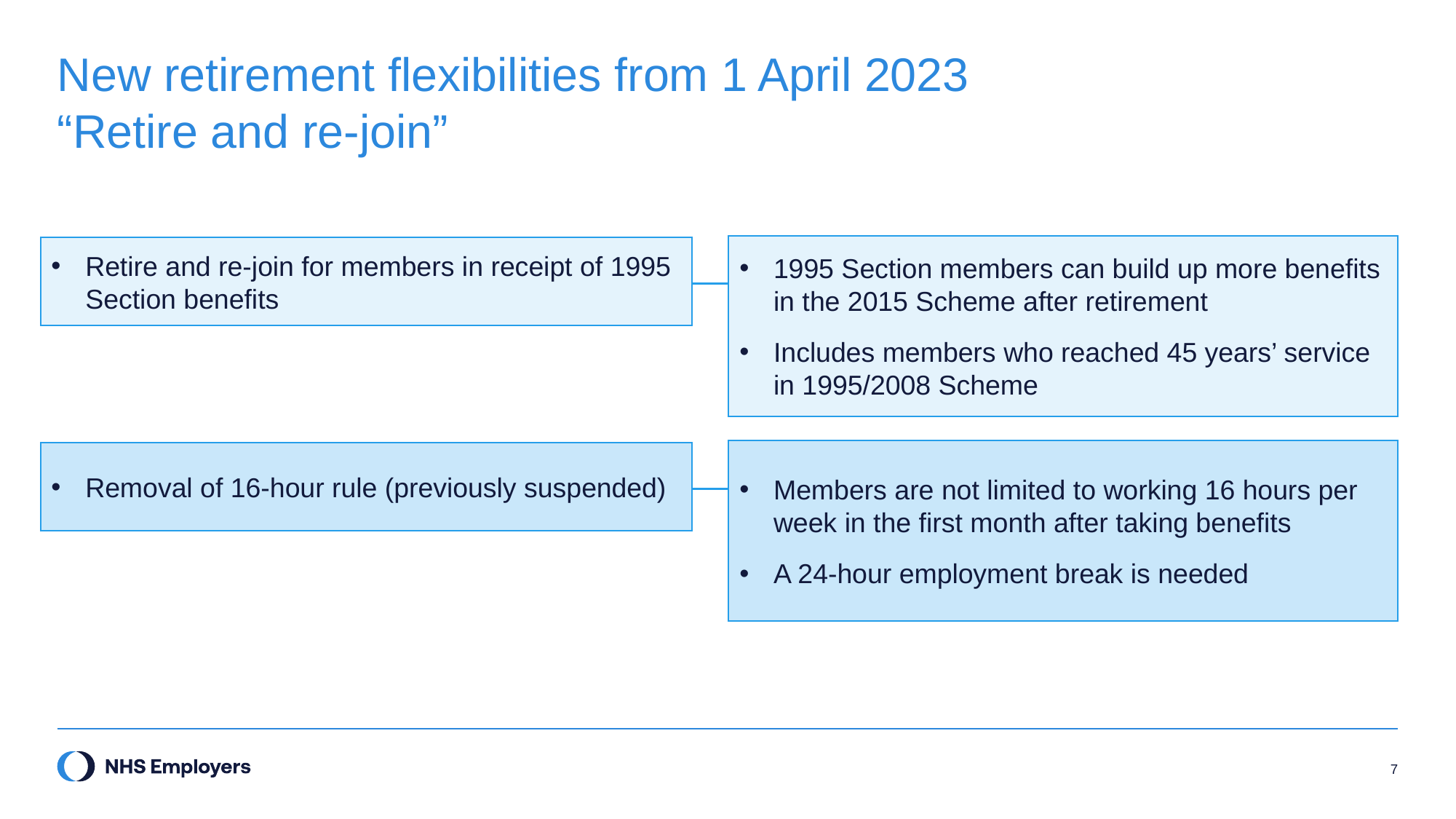

# New retirement flexibilities from 1 April 2023 “Retire and re-join”
1995 Section members can build up more benefits in the 2015 Scheme after retirement
Includes members who reached 45 years’ service in 1995/2008 Scheme
Retire and re-join for members in receipt of 1995 Section benefits
Members are not limited to working 16 hours per week in the first month after taking benefits
A 24-hour employment break is needed
Removal of 16-hour rule (previously suspended)
7